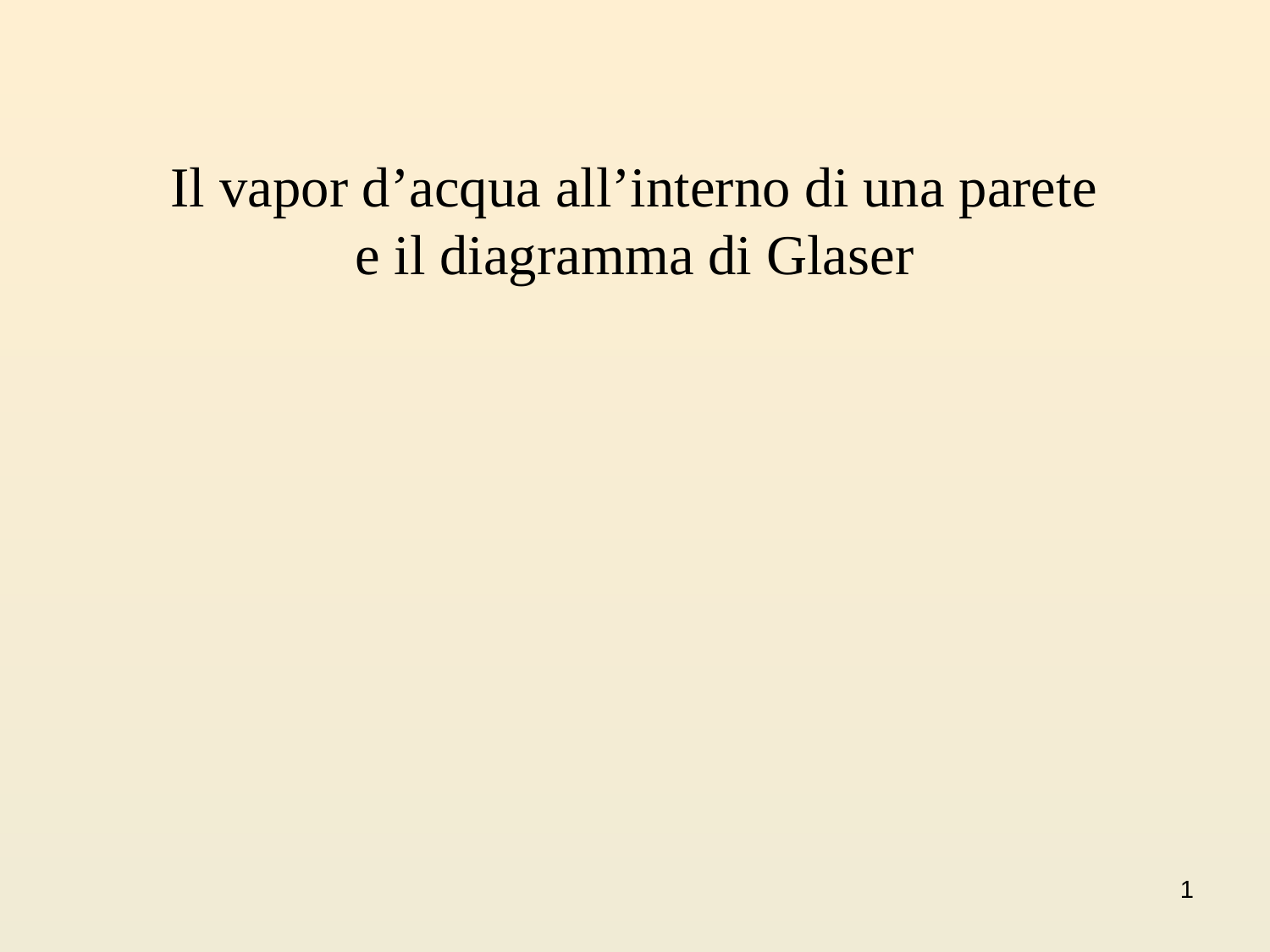

# Il vapor d’acqua all’interno di una parete e il diagramma di Glaser

1